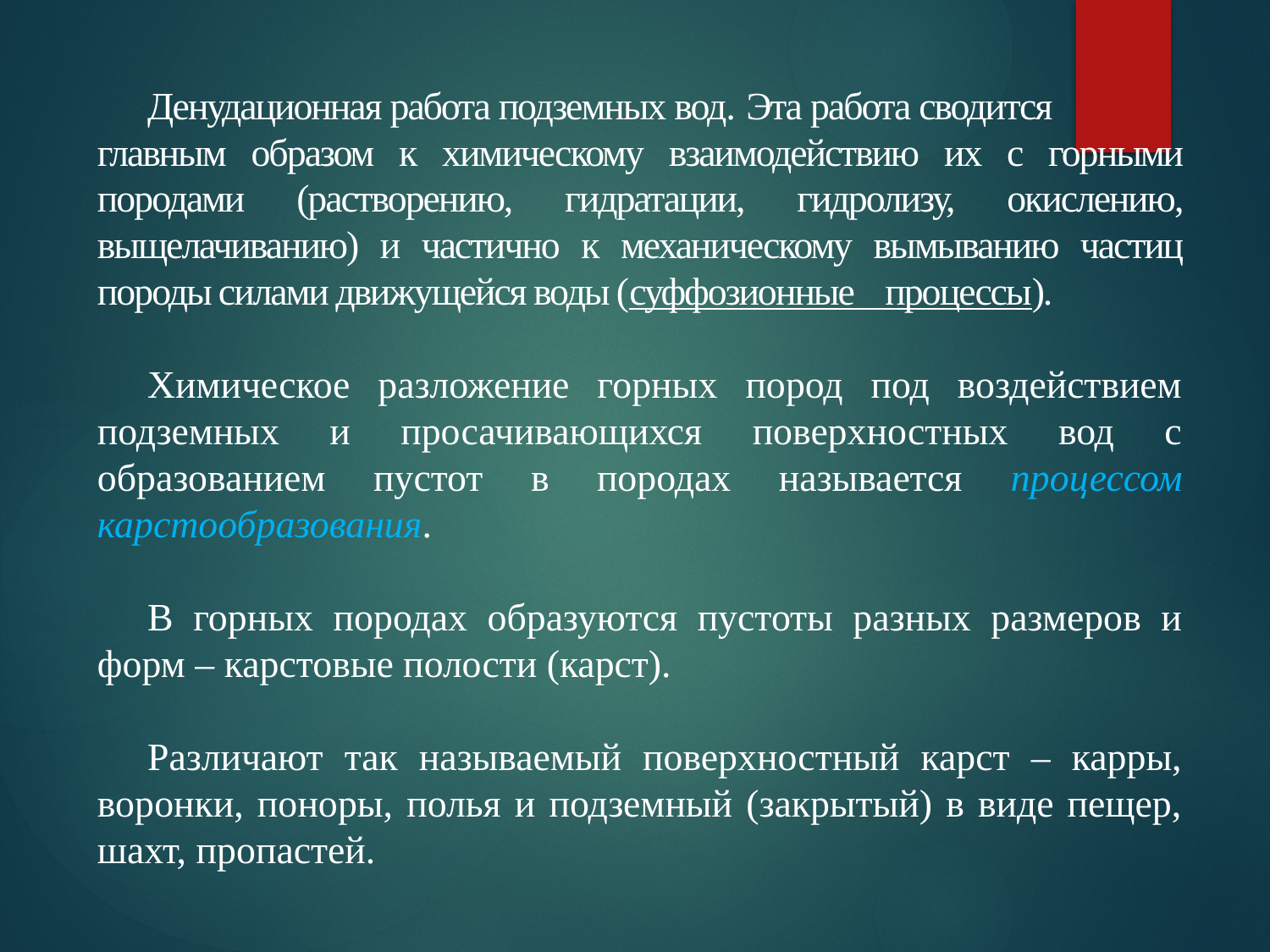

Денудационная работа подземных вод. Эта работа сводится               главным образом к химическому взаимодействию их с горными породами (растворению, гидратации, гидролизу, окислению, выщелачиванию) и частично к механическому вымыванию частиц породы силами движущейся воды (суффозионные    процессы).

Химическое разложение горных пород под воздействием подземных и просачивающихся поверхностных вод с образованием пустот в породах называется процессом карстообразования.

В горных породах образуются пустоты разных размеров и форм – карстовые полости (карст).

Различают так называемый поверхностный карст – карры, воронки, поноры, полья и подземный (закрытый) в виде пещер, шахт, пропастей.